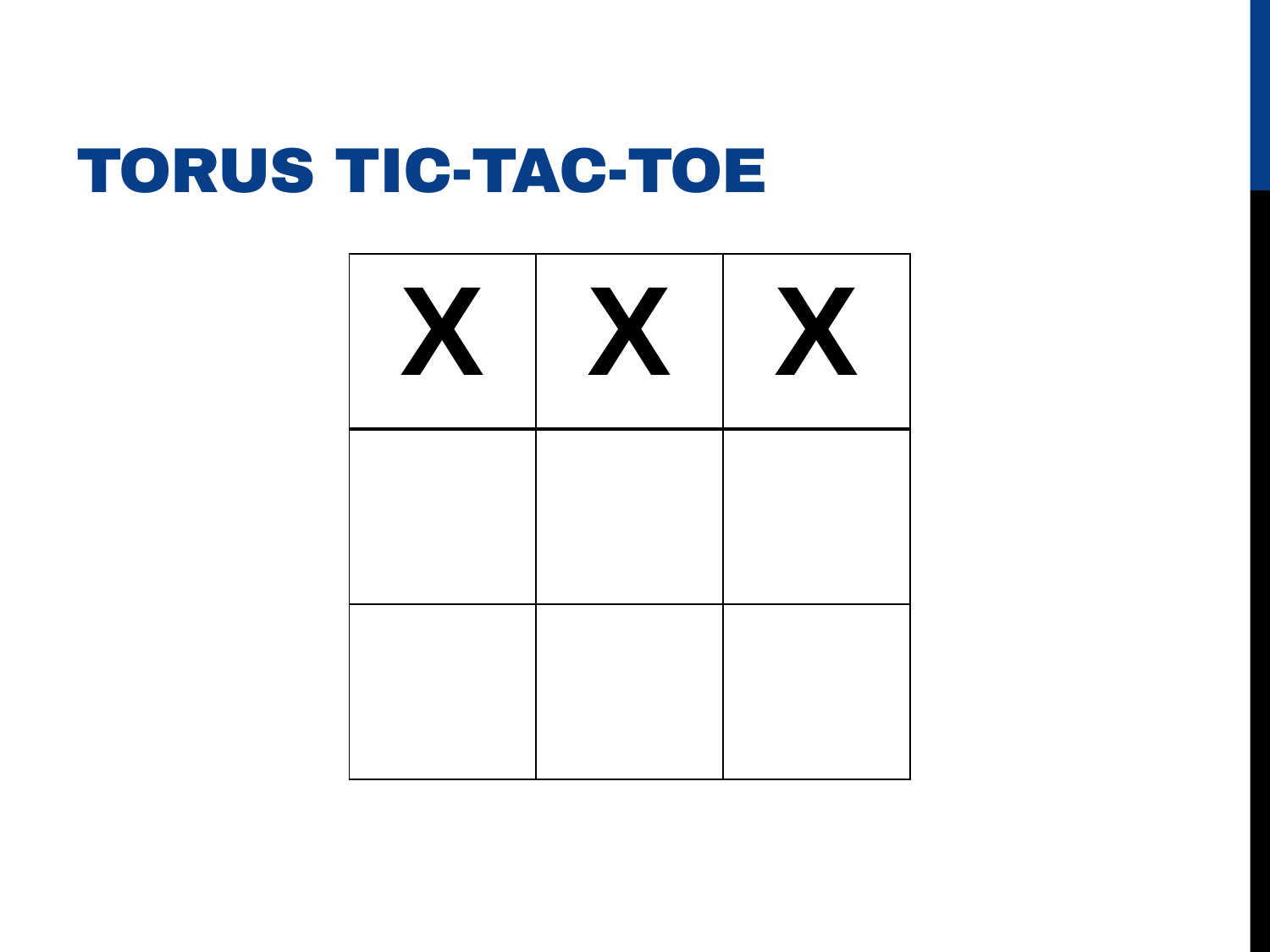

# Torus tic-tac-toe
| X | X | X |
| --- | --- | --- |
|  |  |  |
|  |  |  |